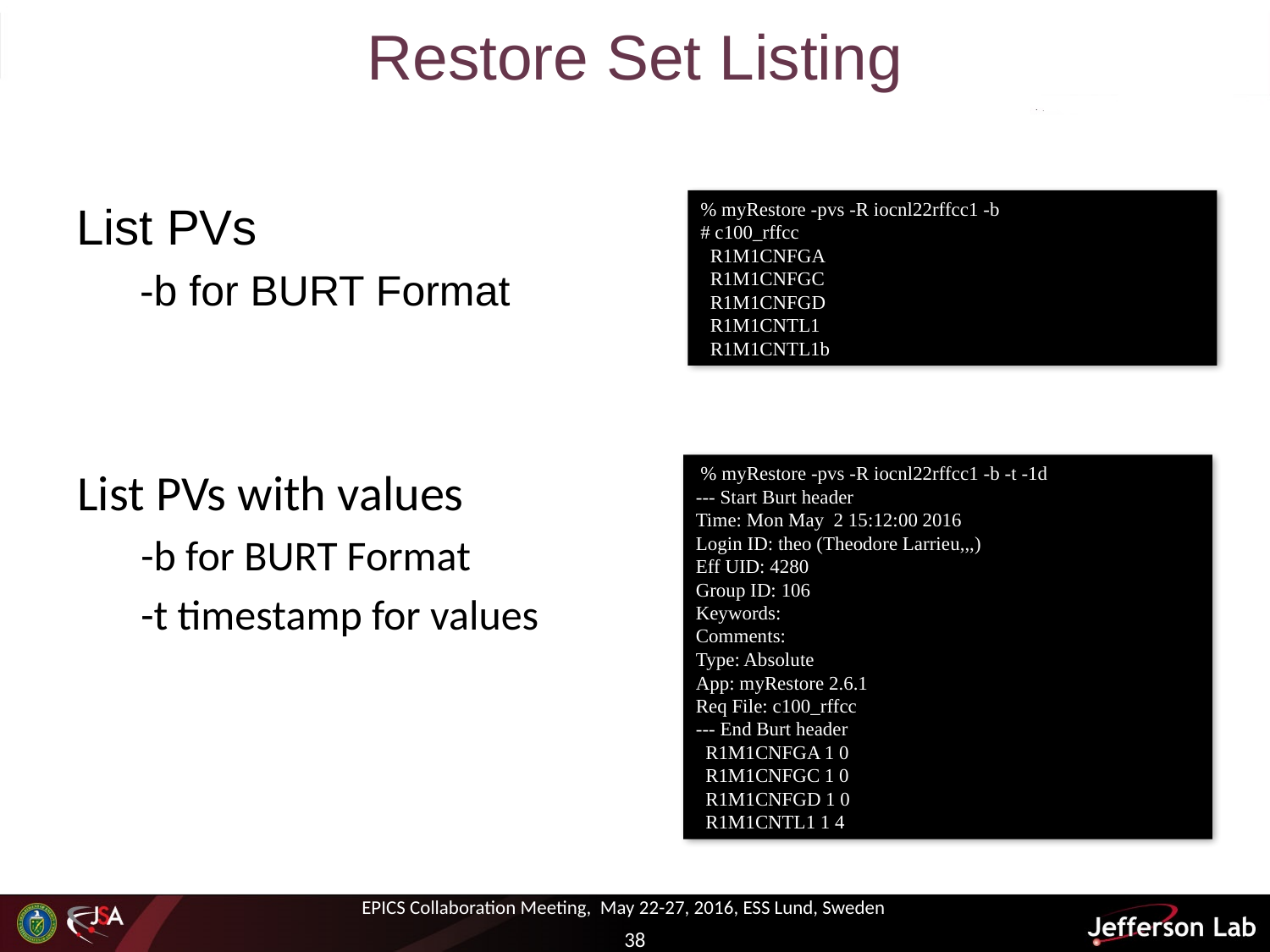

# Restore Set Listing
List PVs
-b for BURT Format
% myRestore -pvs -R iocnl22rffcc1 -b
# c100_rffcc
  R1M1CNFGA
  R1M1CNFGC
  R1M1CNFGD
  R1M1CNTL1
  R1M1CNTL1b
List PVs with values
-b for BURT Format
-t timestamp for values
 % myRestore -pvs -R iocnl22rffcc1 -b -t -1d
--- Start Burt header
Time: Mon May  2 15:12:00 2016
Login ID: theo (Theodore Larrieu,,,)
Eff UID: 4280
Group ID: 106
Keywords:
Comments:
Type: Absolute
App: myRestore 2.6.1
Req File: c100_rffcc
--- End Burt header
  R1M1CNFGA 1 0
  R1M1CNFGC 1 0
  R1M1CNFGD 1 0
  R1M1CNTL1 1 4
EPICS Collaboration Meeting,  May 22-27, 2016, ESS Lund, Sweden
38